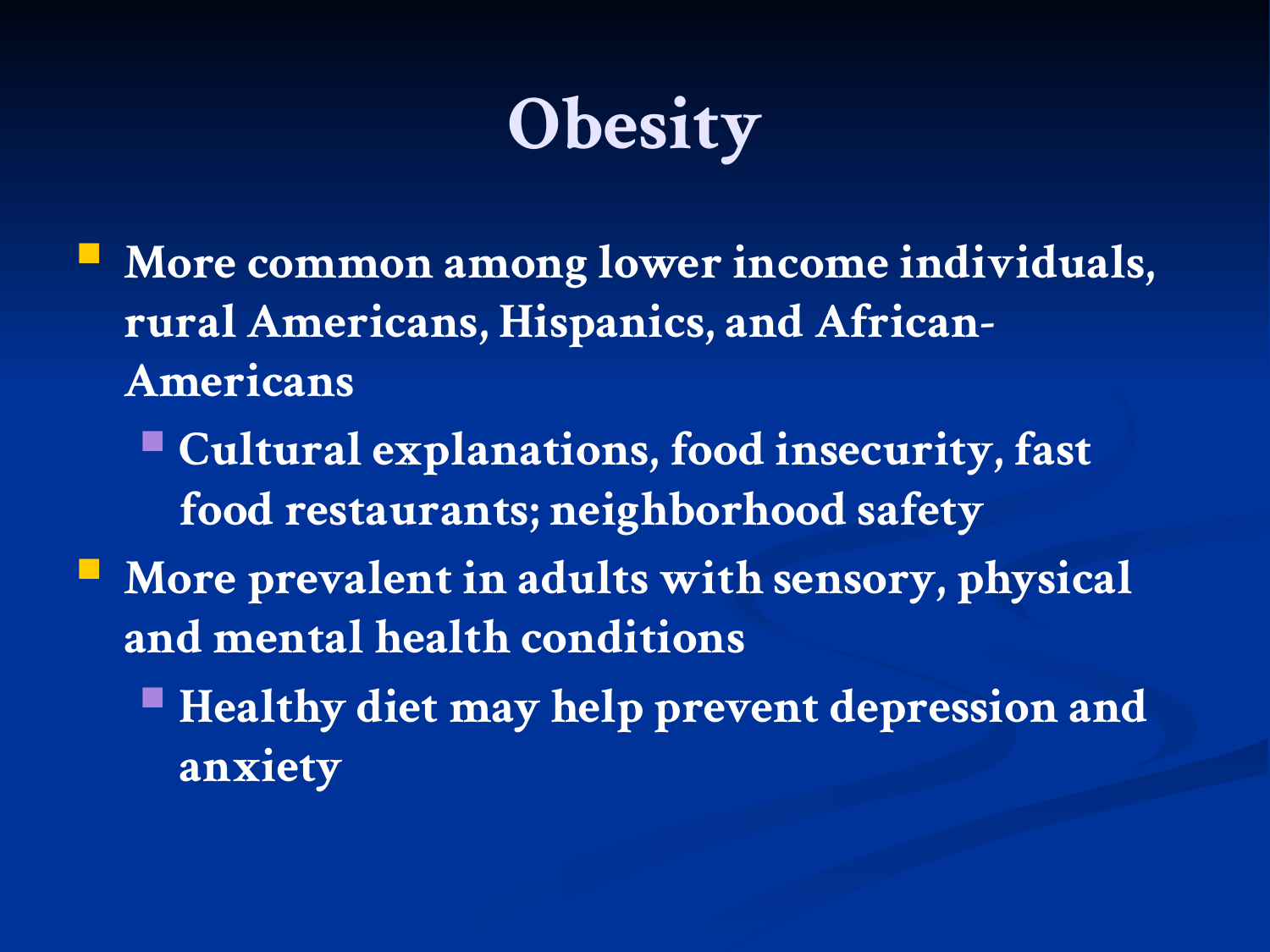

# Obesity
More common among lower income individuals, rural Americans, Hispanics, and African-Americans
Cultural explanations, food insecurity, fast food restaurants; neighborhood safety
More prevalent in adults with sensory, physical and mental health conditions
Healthy diet may help prevent depression and anxiety